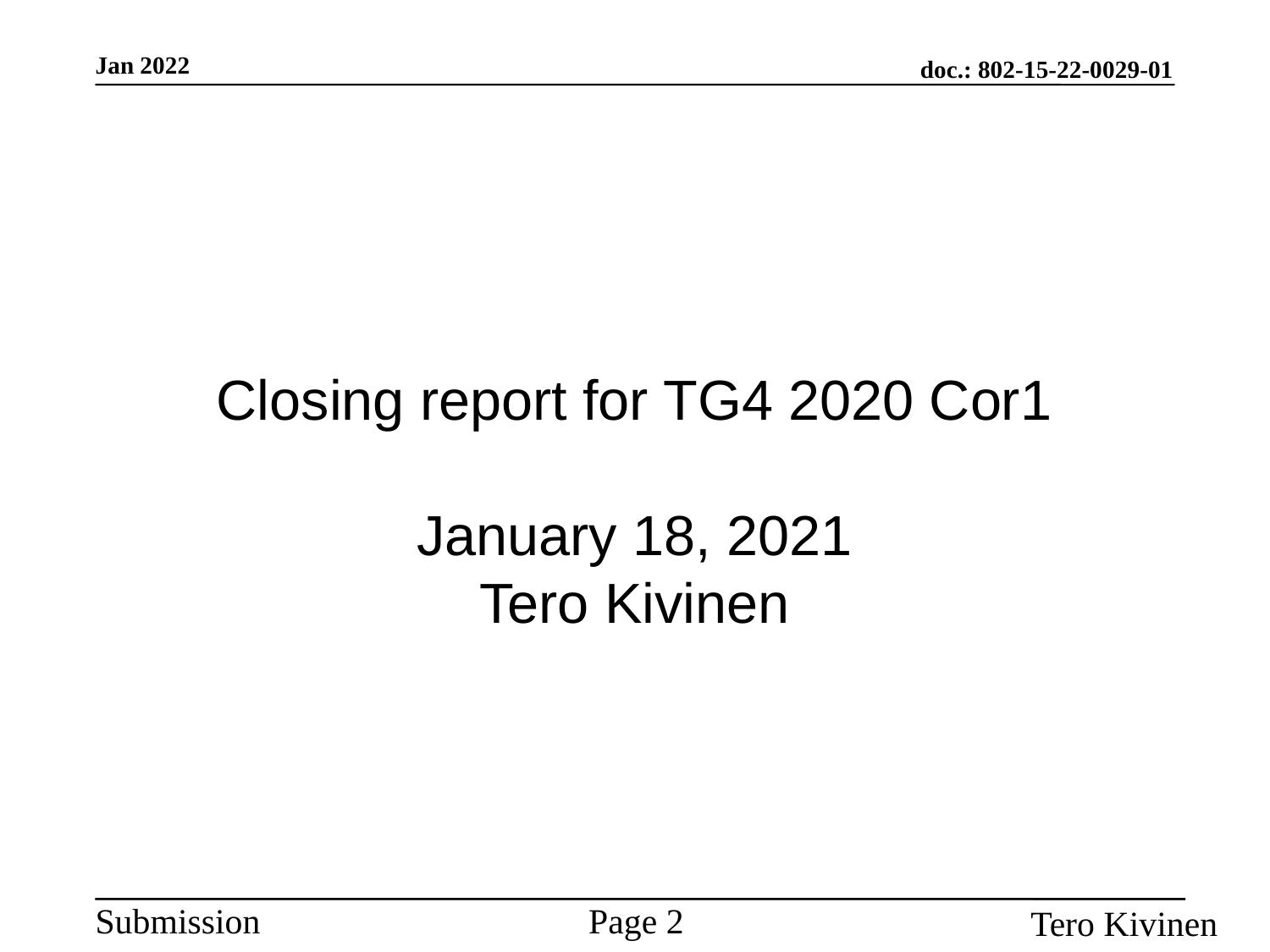

Closing report for TG4 2020 Cor1

January 18, 2021
Tero Kivinen